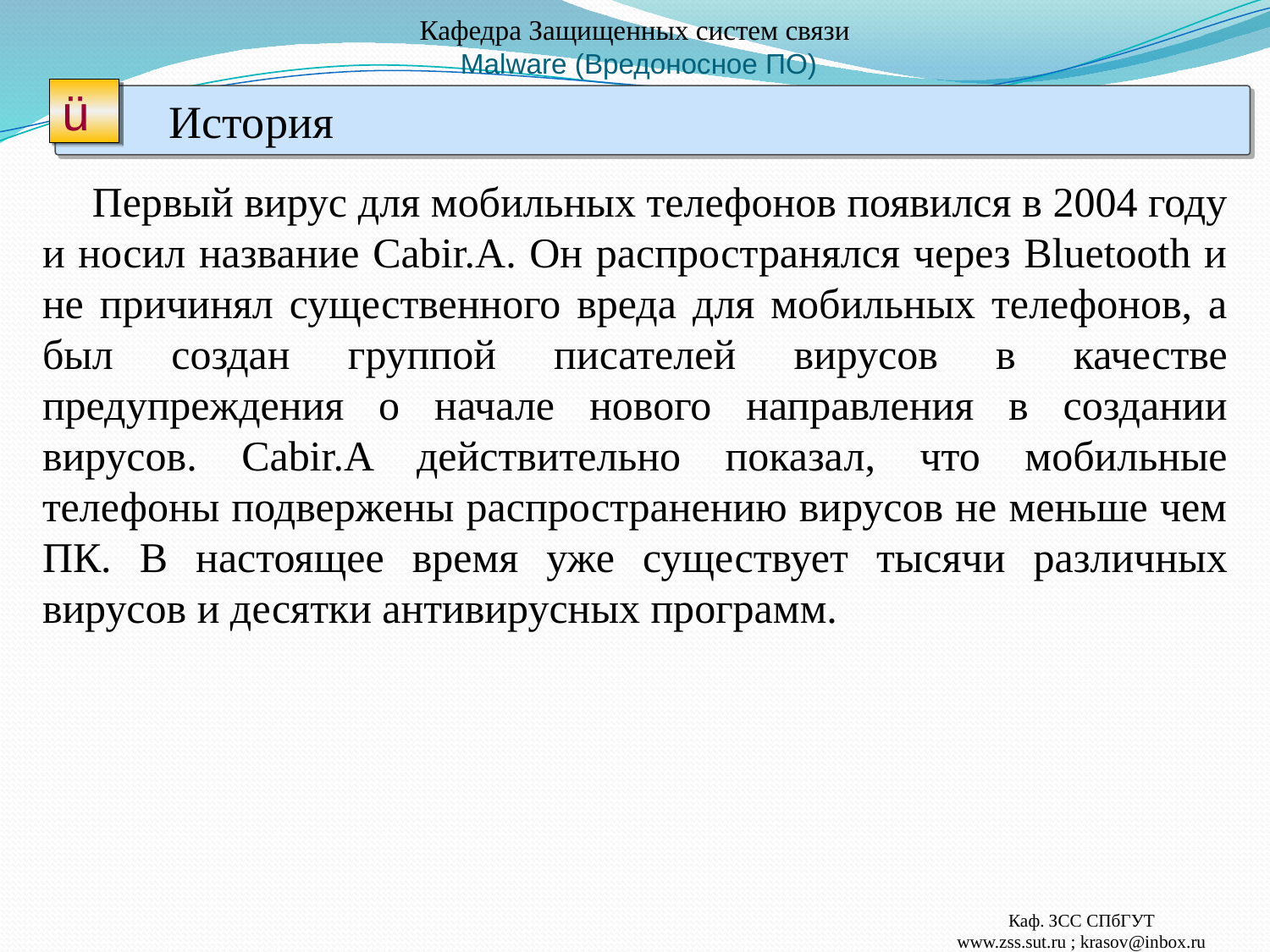

# Кафедра Защищенных систем связи Malware (Вредоносное ПО)
ü
История
Первый вирус для мобильных телефонов появился в 2004 году и носил название Cabir.A. Он распространялся через Bluetooth и не причинял существенного вреда для мобильных телефонов, а был создан группой писателей вирусов в качестве предупреждения о начале нового направления в создании вирусов. Cabir.A действительно показал, что мобильные телефоны подвержены распространению вирусов не меньше чем ПК. В настоящее время уже существует тысячи различных вирусов и десятки антивирусных программ.
Каф. ЗСС СПбГУТ
www.zss.sut.ru ; krasov@inbox.ru